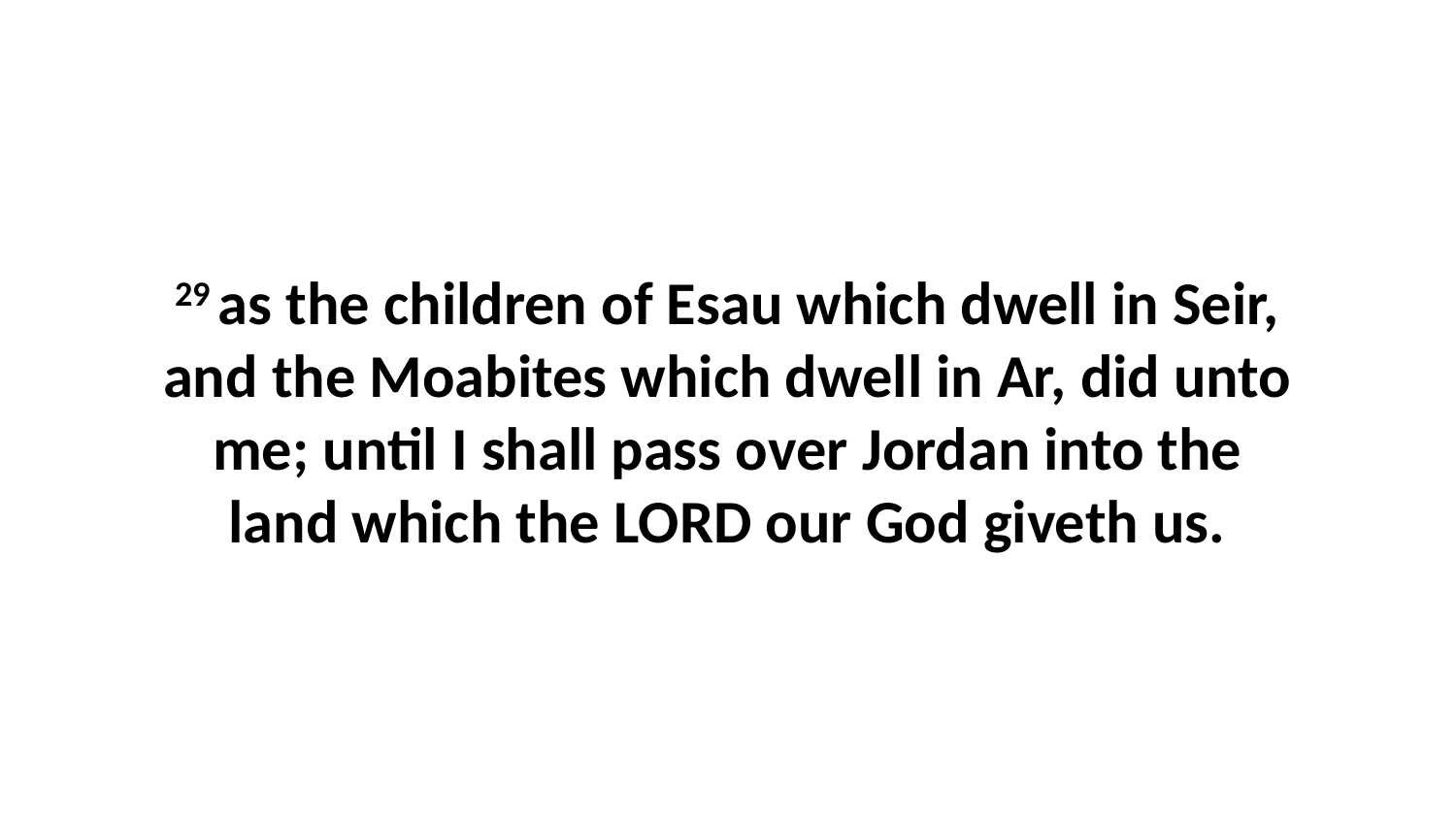

29 as the children of Esau which dwell in Seir, and the Moabites which dwell in Ar, did unto me; until I shall pass over Jordan into the land which the LORD our God giveth us.